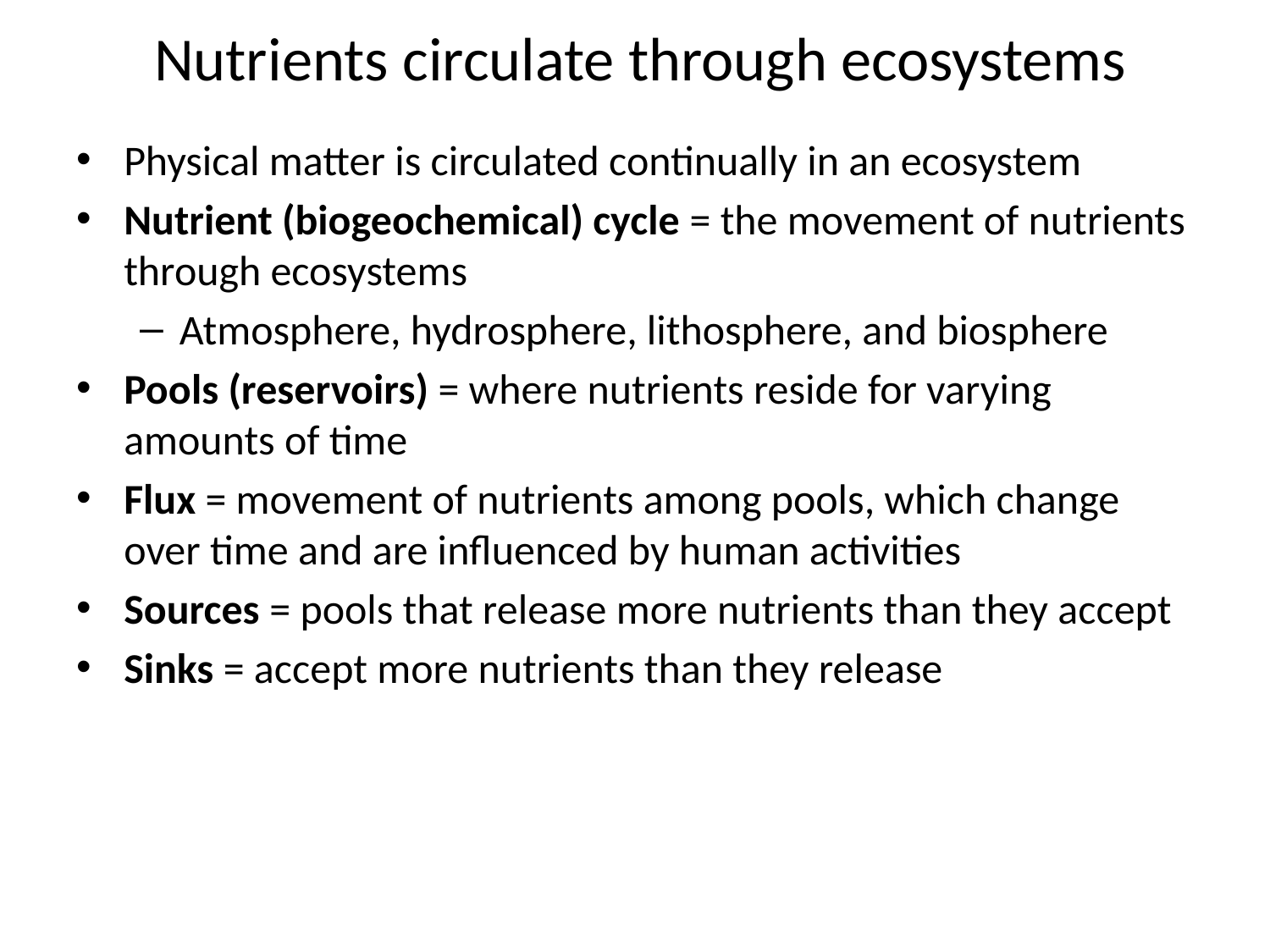

Nutrients circulate through ecosystems
Physical matter is circulated continually in an ecosystem
Nutrient (biogeochemical) cycle = the movement of nutrients through ecosystems
Atmosphere, hydrosphere, lithosphere, and biosphere
Pools (reservoirs) = where nutrients reside for varying amounts of time
Flux = movement of nutrients among pools, which change over time and are influenced by human activities
Sources = pools that release more nutrients than they accept
Sinks = accept more nutrients than they release